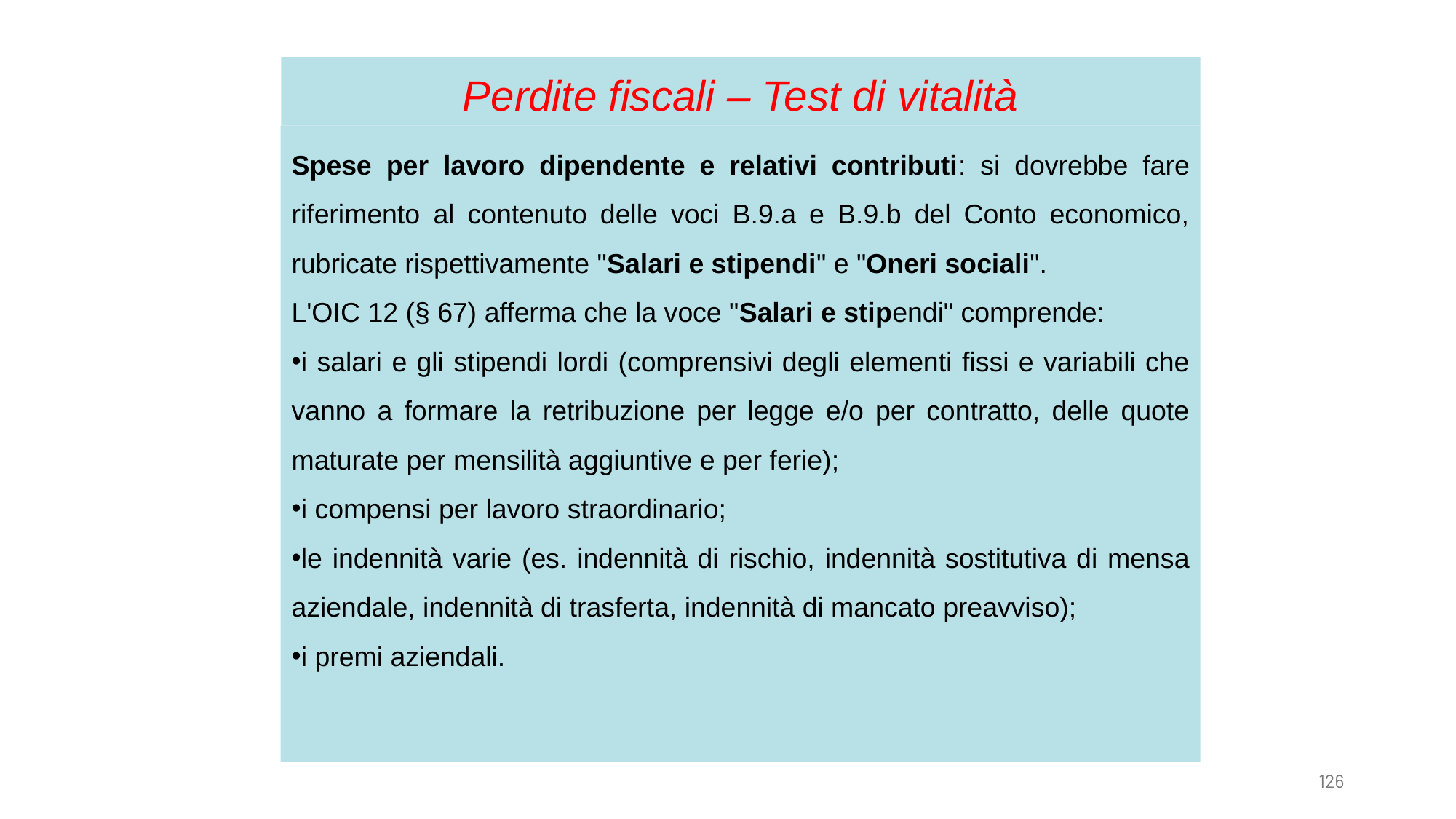

# Perdite fiscali – Test di vitalità
Spese per lavoro dipendente e relativi contributi: si dovrebbe fare riferimento al contenuto delle voci B.9.a e B.9.b del Conto economico, rubricate rispettivamente "Salari e stipendi" e "Oneri sociali".
L'OIC 12 (§ 67) afferma che la voce "Salari e stipendi" comprende:
i salari e gli stipendi lordi (comprensivi degli elementi fissi e variabili che vanno a formare la retribuzione per legge e/o per contratto, delle quote maturate per mensilità aggiuntive e per ferie);
i compensi per lavoro straordinario;
le indennità varie (es. indennità di rischio, indennità sostitutiva di mensa aziendale, indennità di trasferta, indennità di mancato preavviso);
i premi aziendali.

126